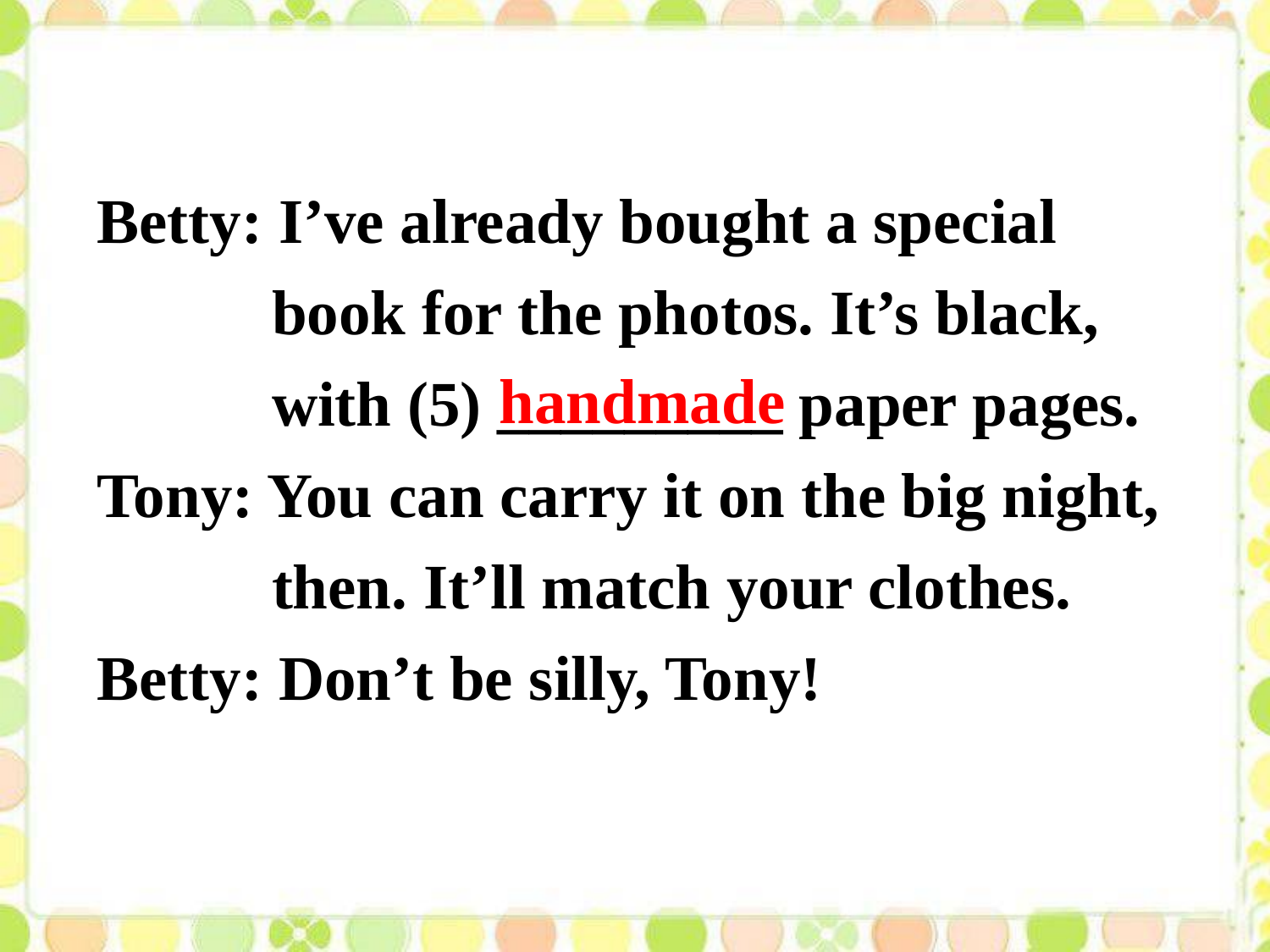

Betty: I’ve already bought a special
           book for the photos. It’s black,
           with (5) _________ paper pages.
Tony: You can carry it on the big night,
           then. It’ll match your clothes.
Betty: Don’t be silly, Tony!
handmade